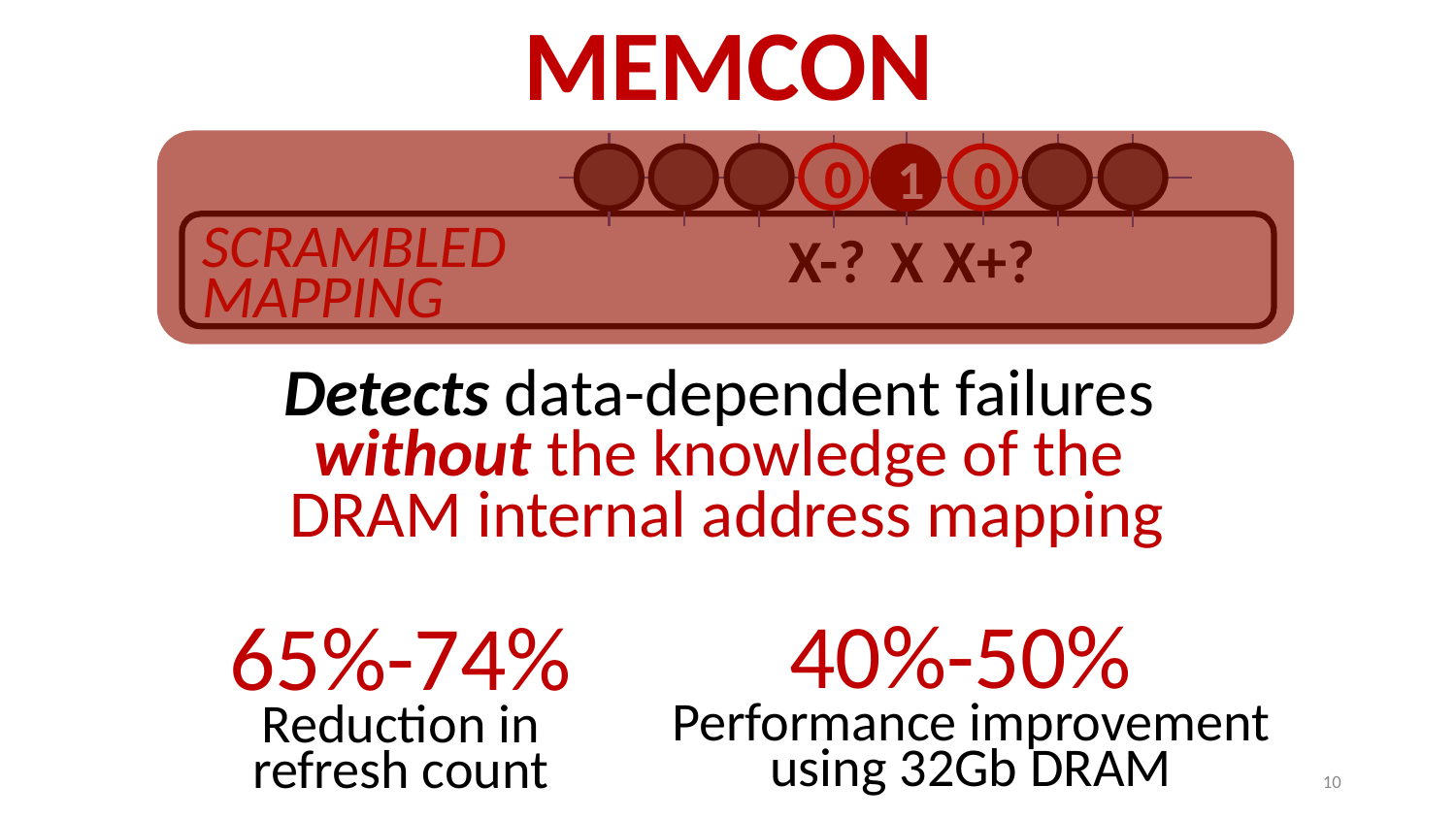

# MEMCON

0

0
1
SCRAMBLED
MAPPING
X-?
X
X+?
Detects data-dependent failures
without the knowledge of the
DRAM internal address mapping
40%-50%
Performance improvement using 32Gb DRAM
65%-74%
Reduction in refresh count
10